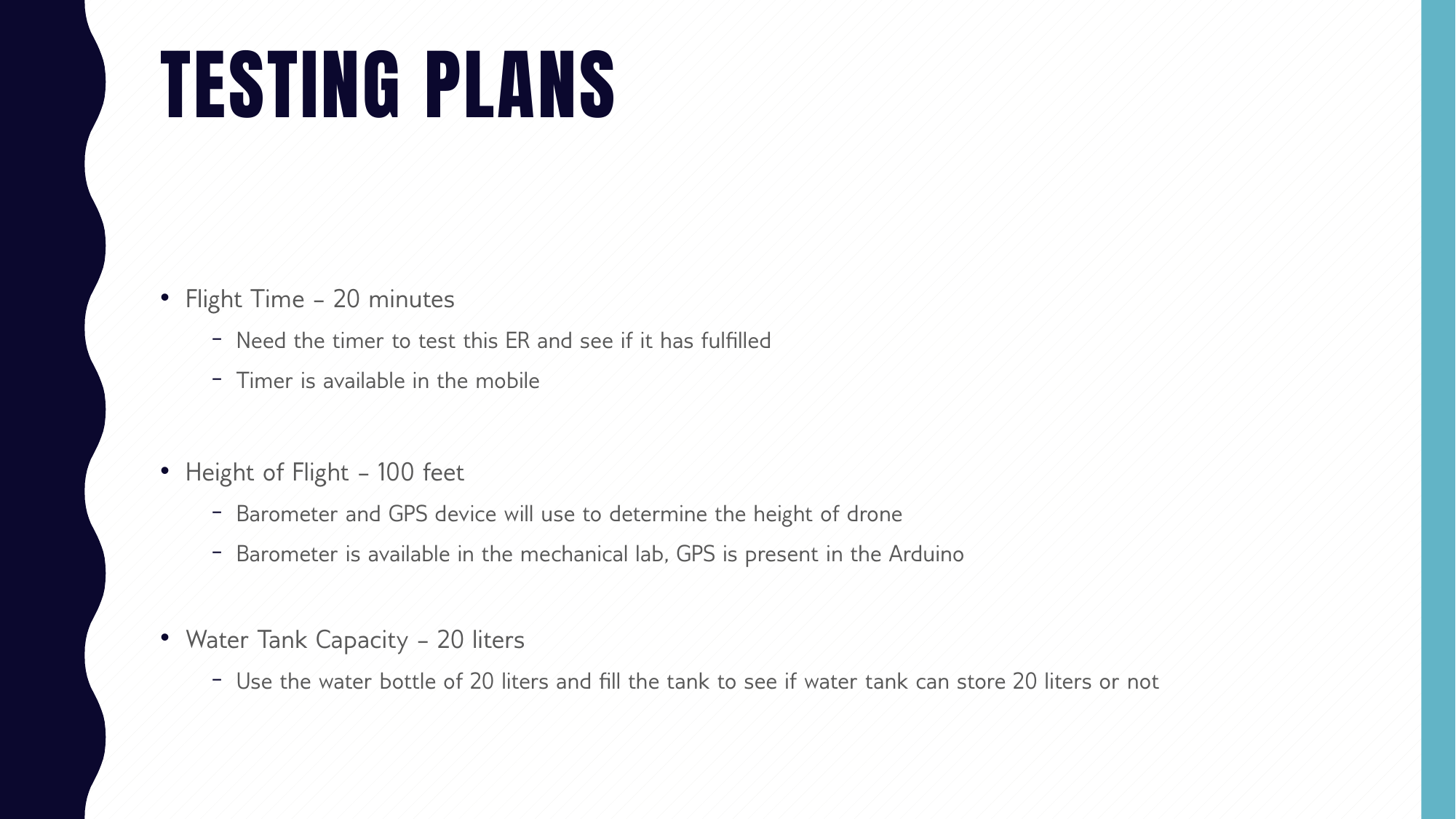

# Testing Plans
Flight Time – 20 minutes
Need the timer to test this ER and see if it has fulfilled
Timer is available in the mobile

Height of Flight – 100 feet
Barometer and GPS device will use to determine the height of drone
Barometer is available in the mechanical lab, GPS is present in the Arduino

Water Tank Capacity – 20 liters
Use the water bottle of 20 liters and fill the tank to see if water tank can store 20 liters or not